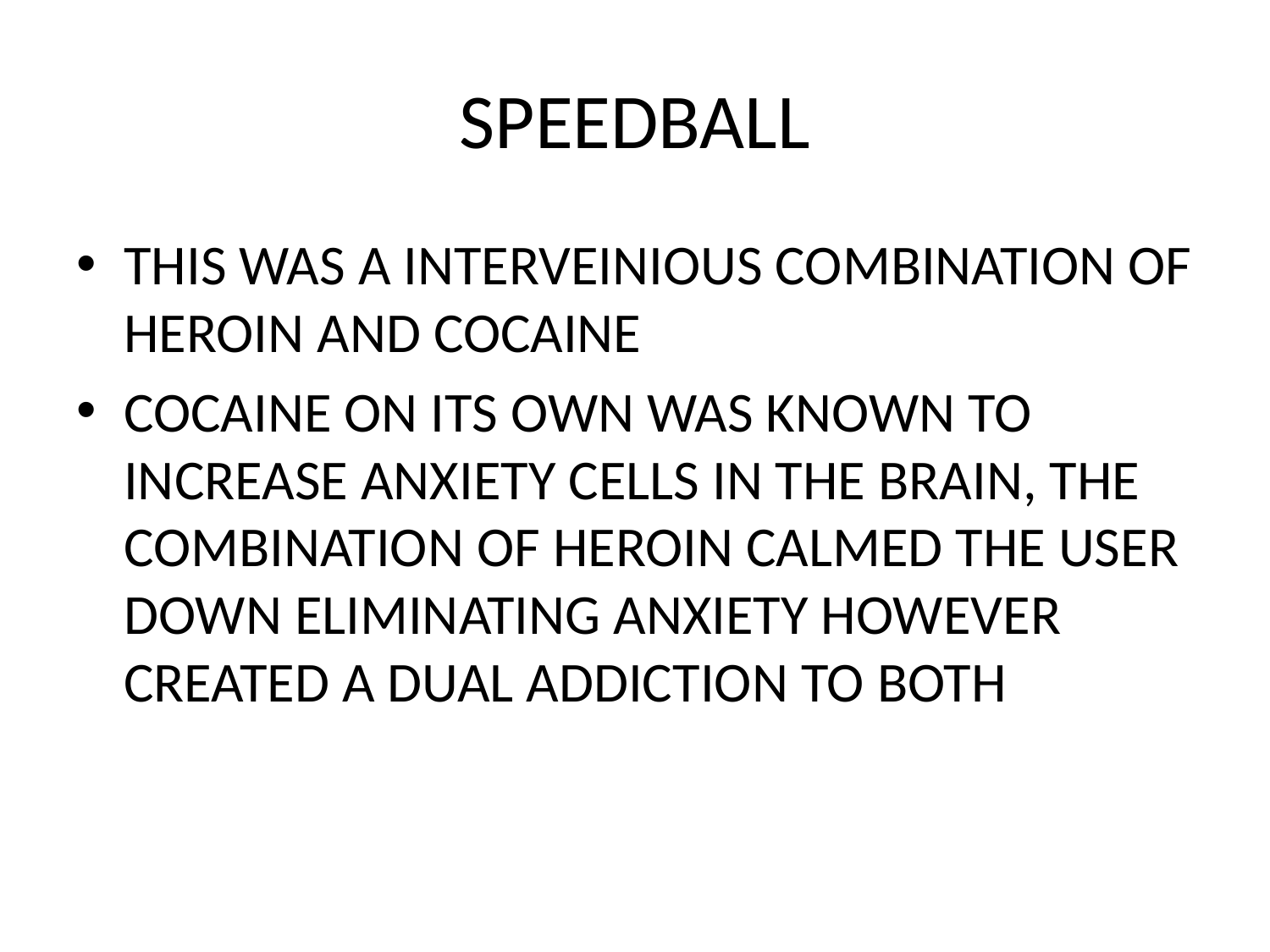

# SPEEDBALL
THIS WAS A INTERVEINIOUS COMBINATION OF HEROIN AND COCAINE
COCAINE ON ITS OWN WAS KNOWN TO INCREASE ANXIETY CELLS IN THE BRAIN, THE COMBINATION OF HEROIN CALMED THE USER DOWN ELIMINATING ANXIETY HOWEVER CREATED A DUAL ADDICTION TO BOTH